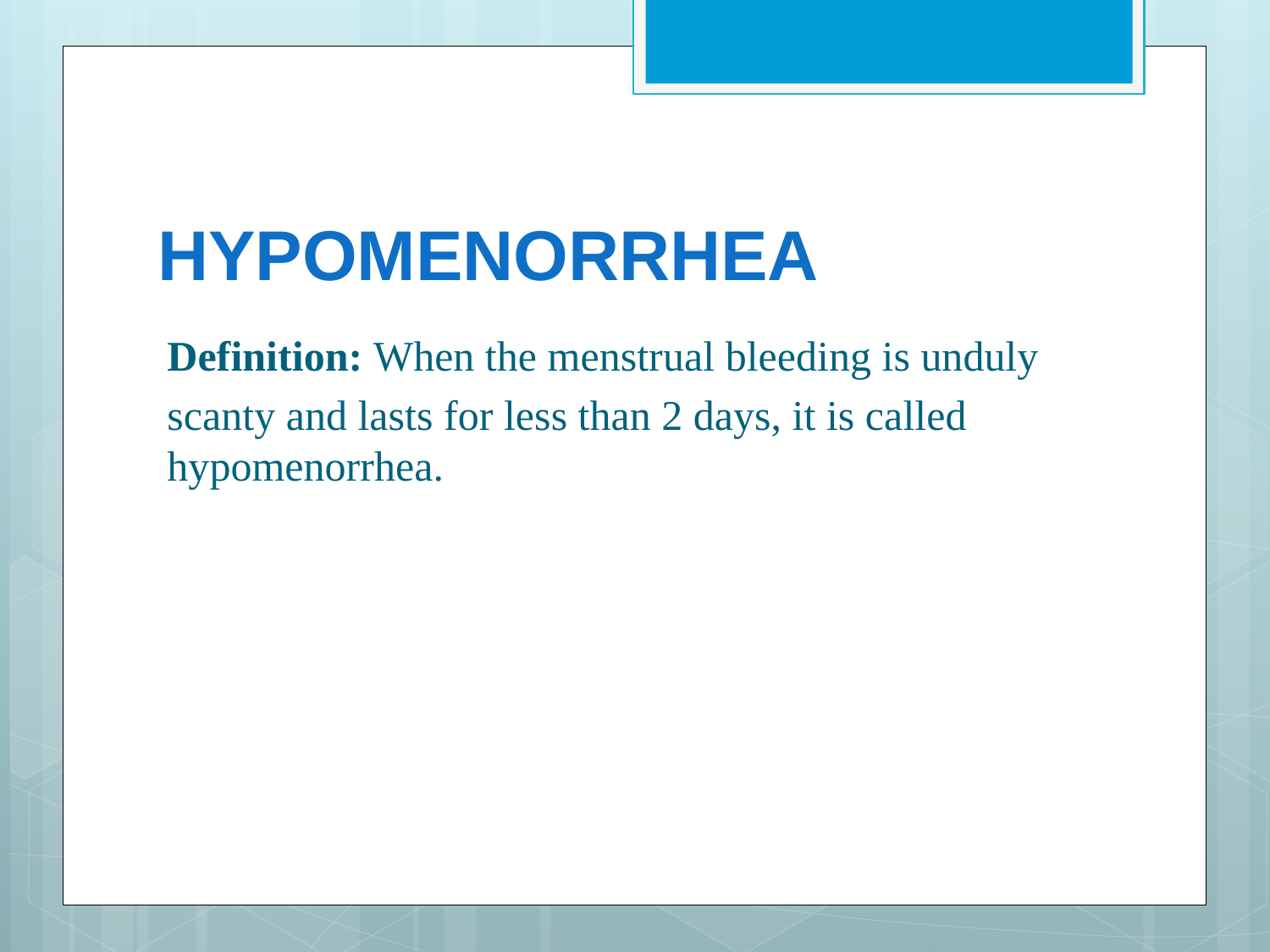

# HYPOMENORRHEA
Definition: When the menstrual bleeding is unduly
scanty and lasts for less than 2 days, it is called hypomenorrhea.